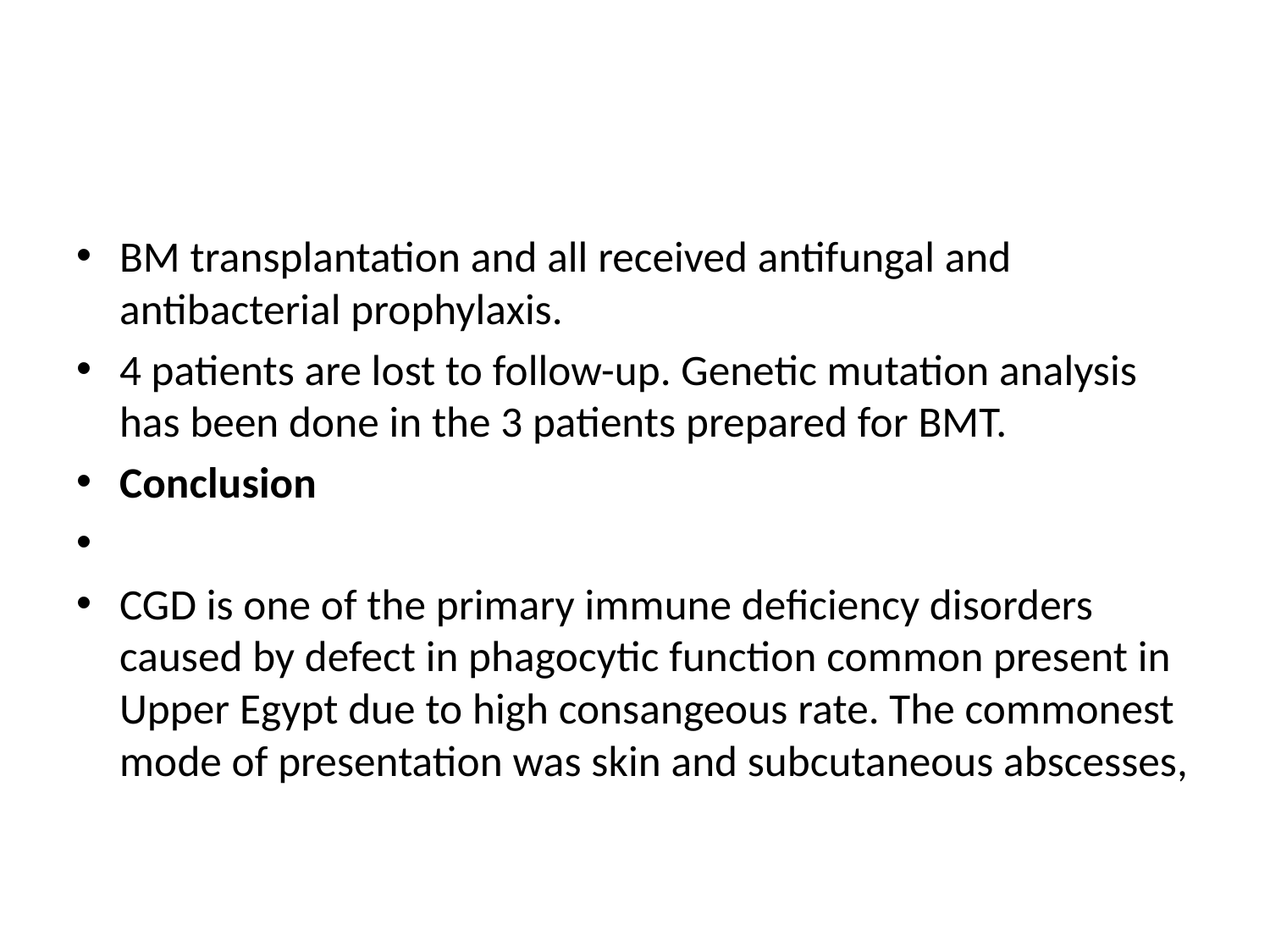

#
BM transplantation and all received antifungal and antibacterial prophylaxis.
4 patients are lost to follow-up. Genetic mutation analysis has been done in the 3 patients prepared for BMT.
Conclusion

CGD is one of the primary immune deficiency disorders caused by defect in phagocytic function common present in Upper Egypt due to high consangeous rate. The commonest mode of presentation was skin and subcutaneous abscesses,